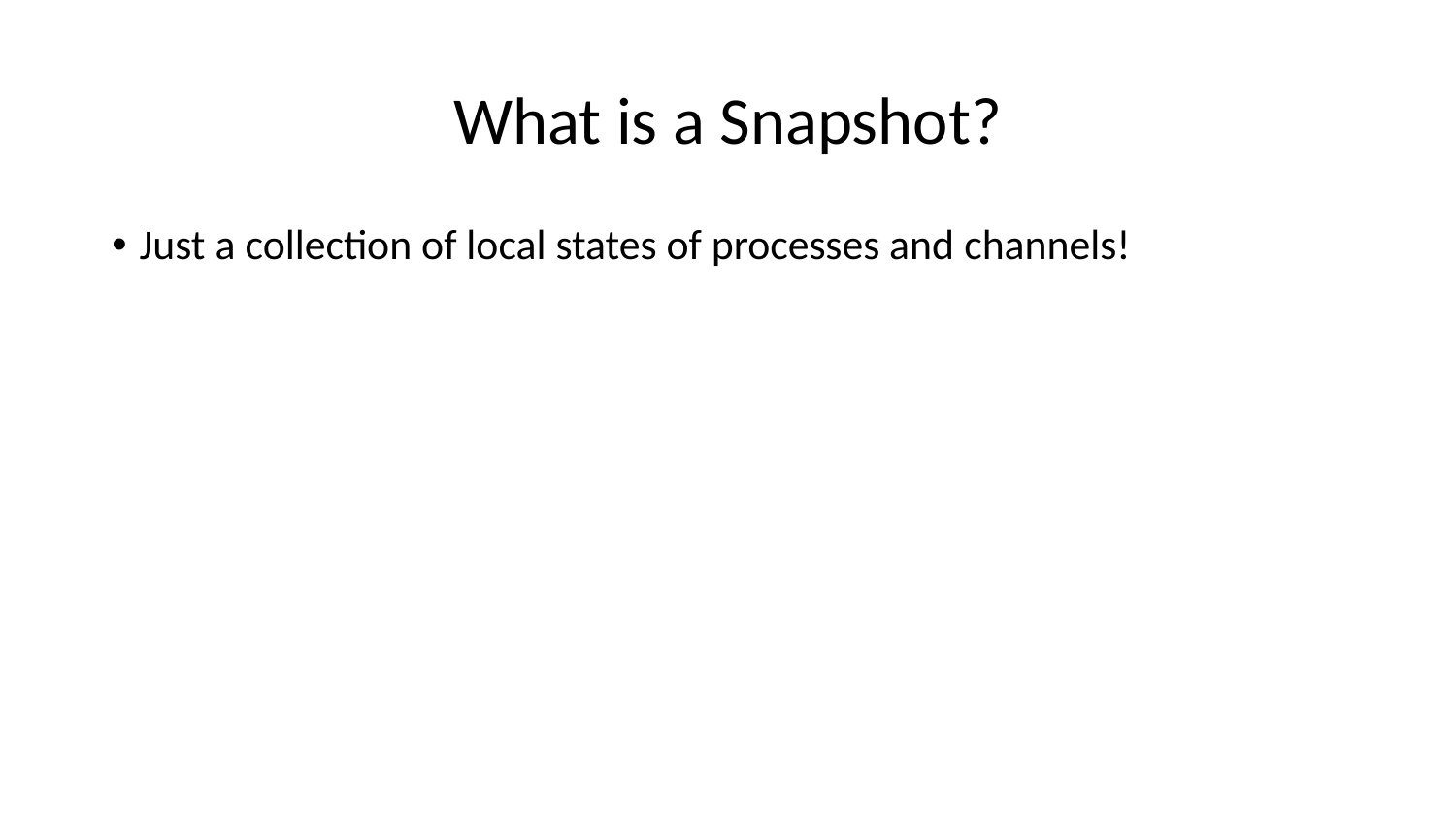

# What is a Snapshot?
Just a collection of local states of processes and channels!